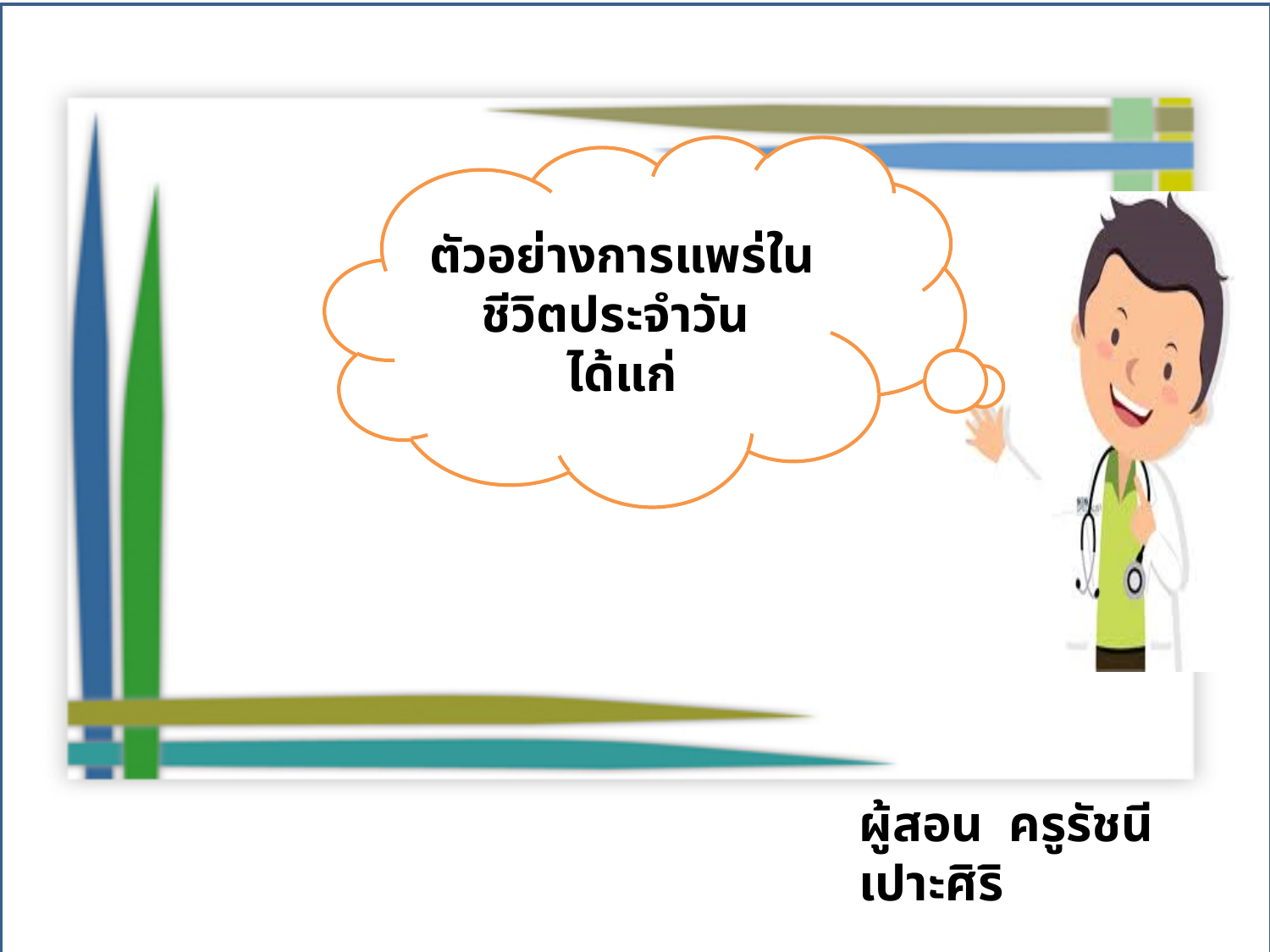

ตัวอย่างการแพร่ในชีวิตประจำวัน  ได้แก่

ผู้สอน  ครูรัชนี  เปาะศิริ